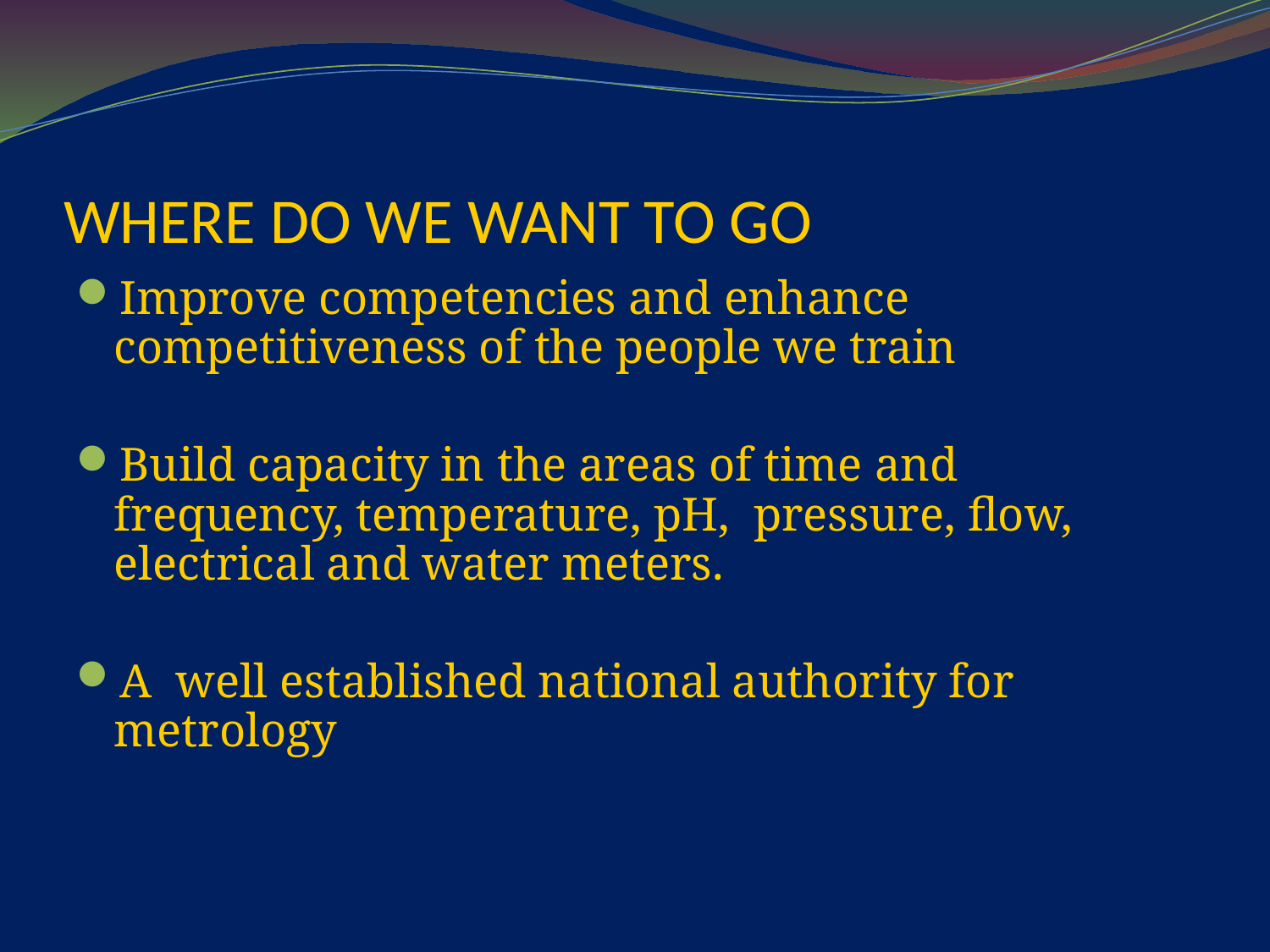

# WHERE DO WE WANT TO GO
Improve competencies and enhance competitiveness of the people we train

Build capacity in the areas of time and frequency, temperature, pH,  pressure, flow, electrical and water meters.

A  well established national authority for metrology